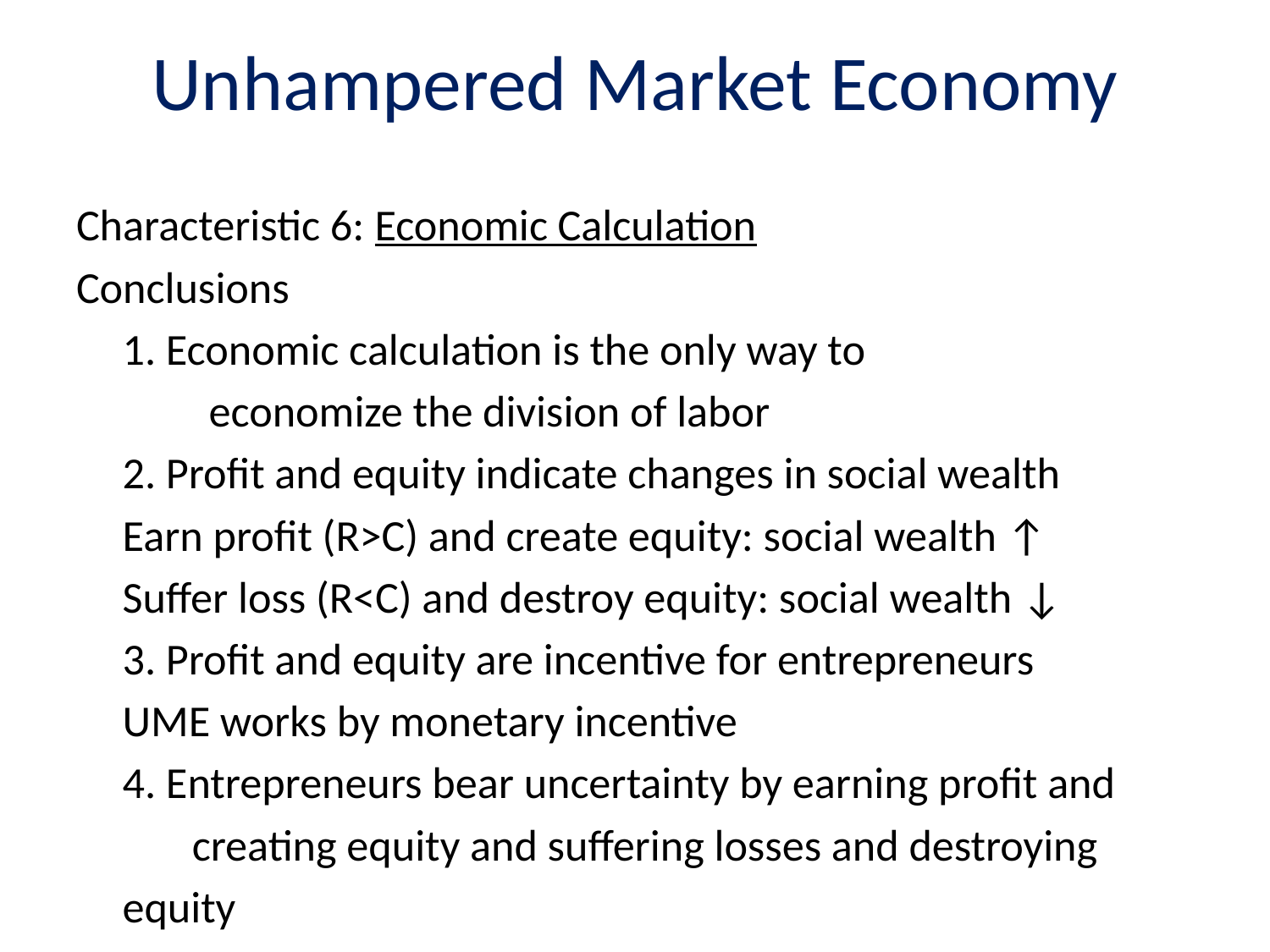

# Unhampered Market Economy
Characteristic 6: Economic Calculation
Conclusions
	1. Economic calculation is the only way to
	 	economize the division of labor
	2. Profit and equity indicate changes in social wealth
		Earn profit (R>C) and create equity: social wealth ↑
		Suffer loss (R<C) and destroy equity: social wealth ↓
	3. Profit and equity are incentive for entrepreneurs
		UME works by monetary incentive
	4. Entrepreneurs bear uncertainty by earning profit and
	       creating equity and suffering losses and destroying
		equity